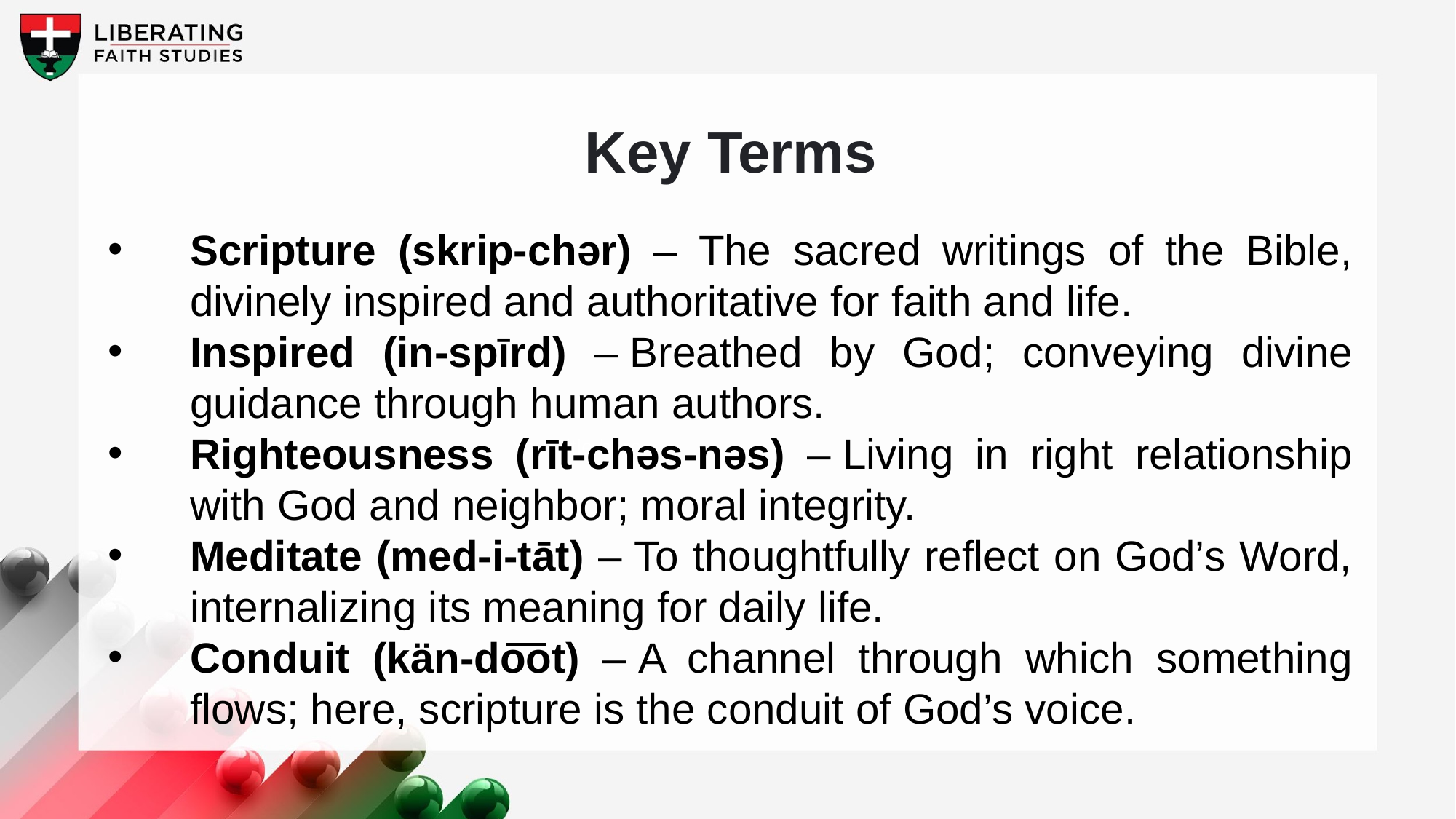

Key Terms
Scripture (skrip-chər) – The sacred writings of the Bible, divinely inspired and authoritative for faith and life.
Inspired (in-spīrd) – Breathed by God; conveying divine guidance through human authors.
Righteousness (rīt-chəs-nəs) – Living in right relationship with God and neighbor; moral integrity.
Meditate (med-i-tāt) – To thoughtfully reflect on God’s Word, internalizing its meaning for daily life.
Conduit (kän-do͞ot) – A channel through which something flows; here, scripture is the conduit of God’s voice.

Your title here